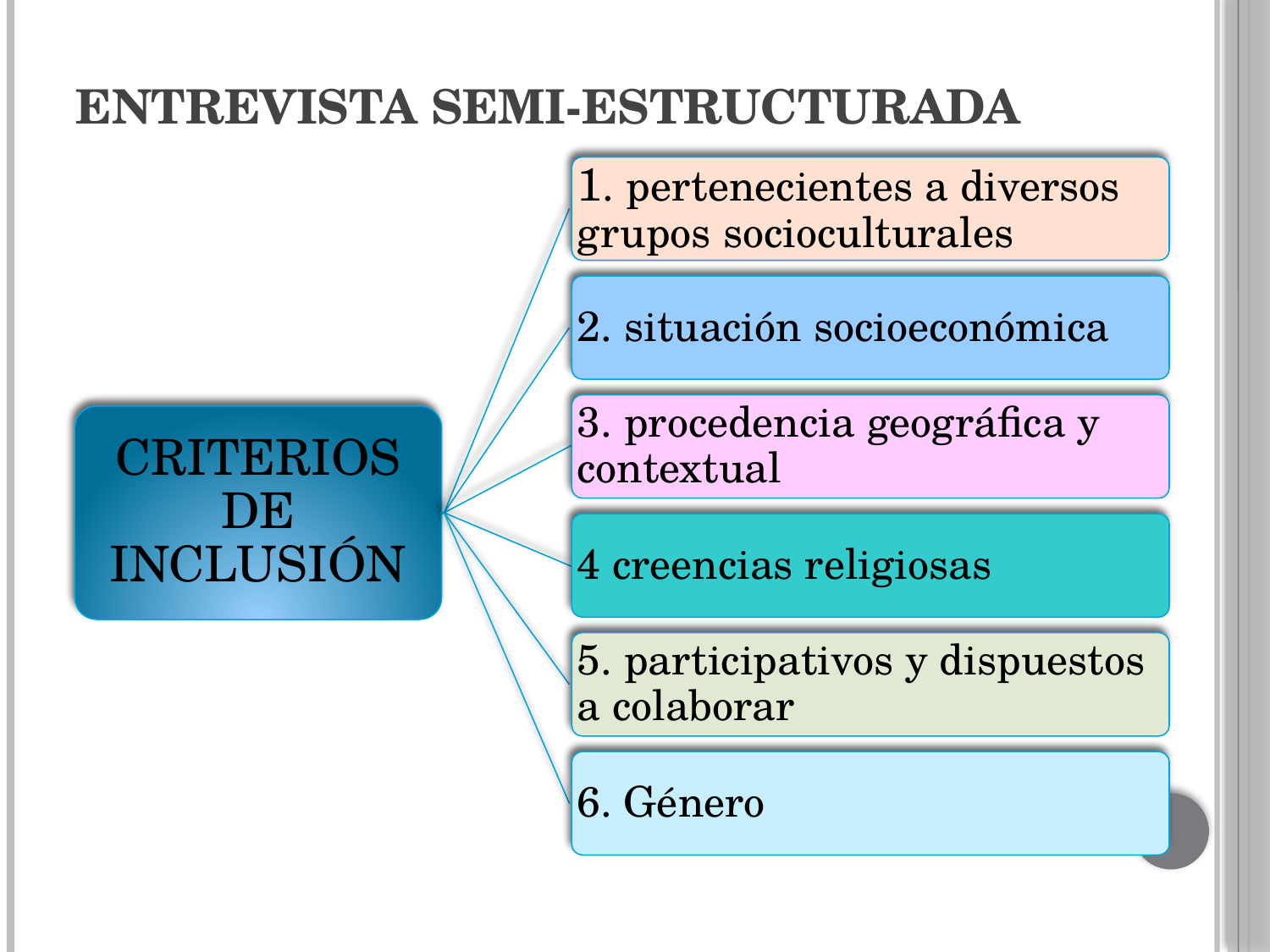

# ENTREVISTA SEMI-ESTRUCTURADA
1. pertenecientes a diversos grupos socioculturales
2. situación socioeconómica

3. procedencia geográfica y contextual
CRITERIOS DE INCLUSIÓN

4 creencias religiosas

5. participativos y dispuestos a colaborar

6. Género